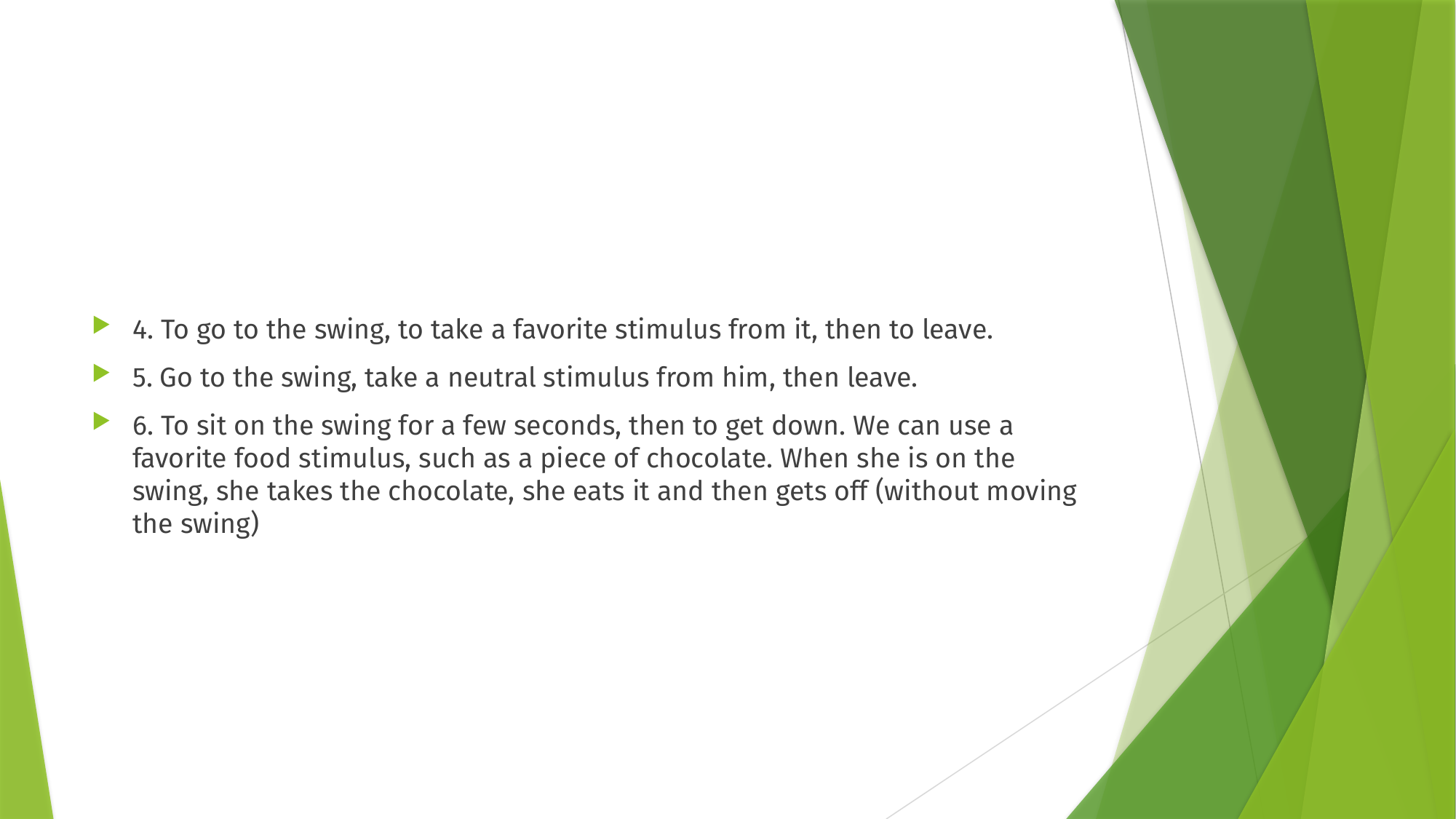

#

4. To go to the swing, to take a favorite stimulus from it, then to leave.
5. Go to the swing, take a neutral stimulus from him, then leave.
6. To sit on the swing for a few seconds, then to get down. We can use a favorite food stimulus, such as a piece of chocolate. When she is on the swing, she takes the chocolate, she eats it and then gets off (without moving the swing)